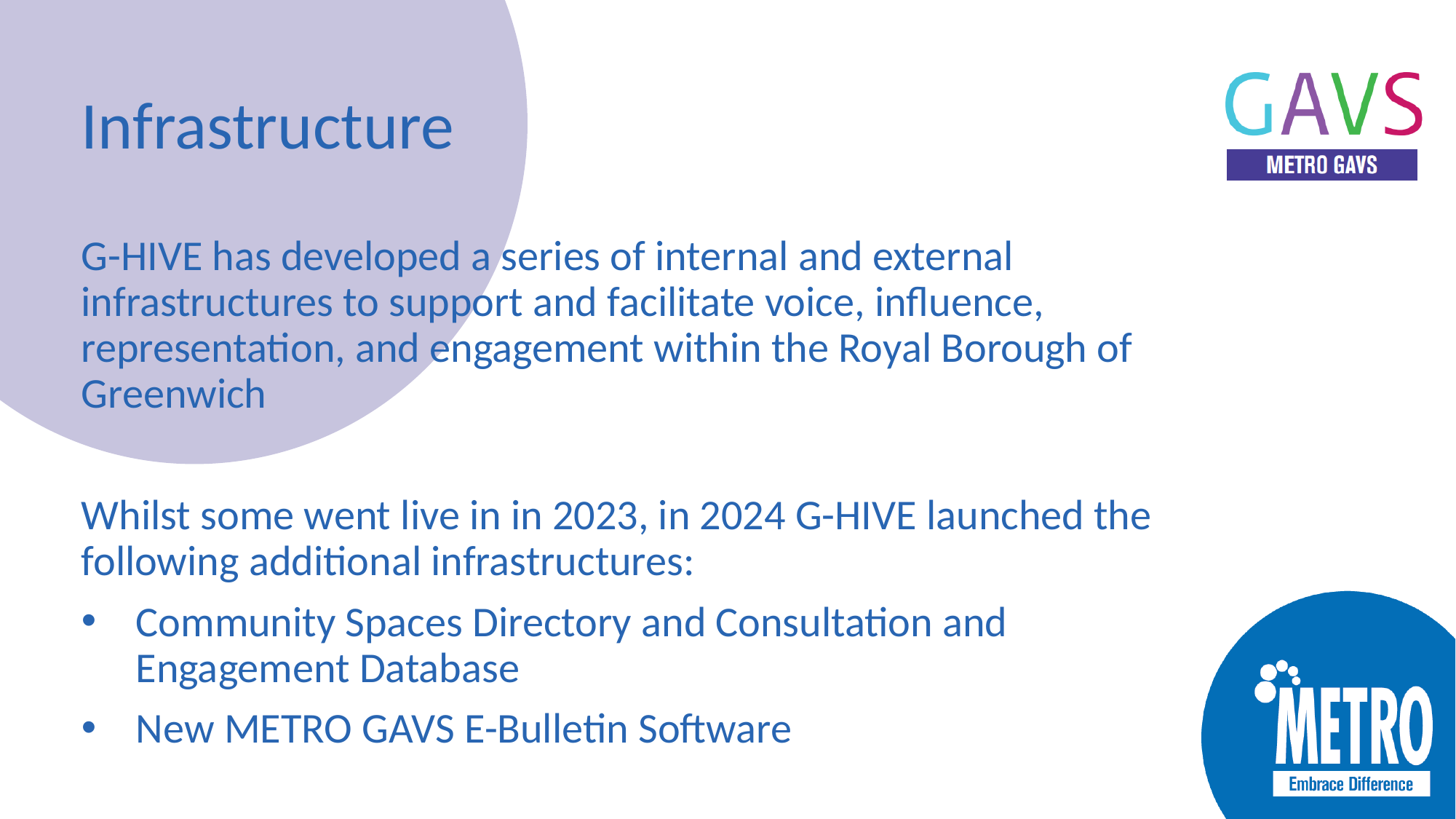

# Infrastructure
G-HIVE has developed a series of internal and external infrastructures to support and facilitate voice, influence, representation, and engagement within the Royal Borough of Greenwich

Whilst some went live in in 2023, in 2024 G-HIVE launched the following additional infrastructures:
Community Spaces Directory and Consultation and Engagement Database
New METRO GAVS E-Bulletin Software